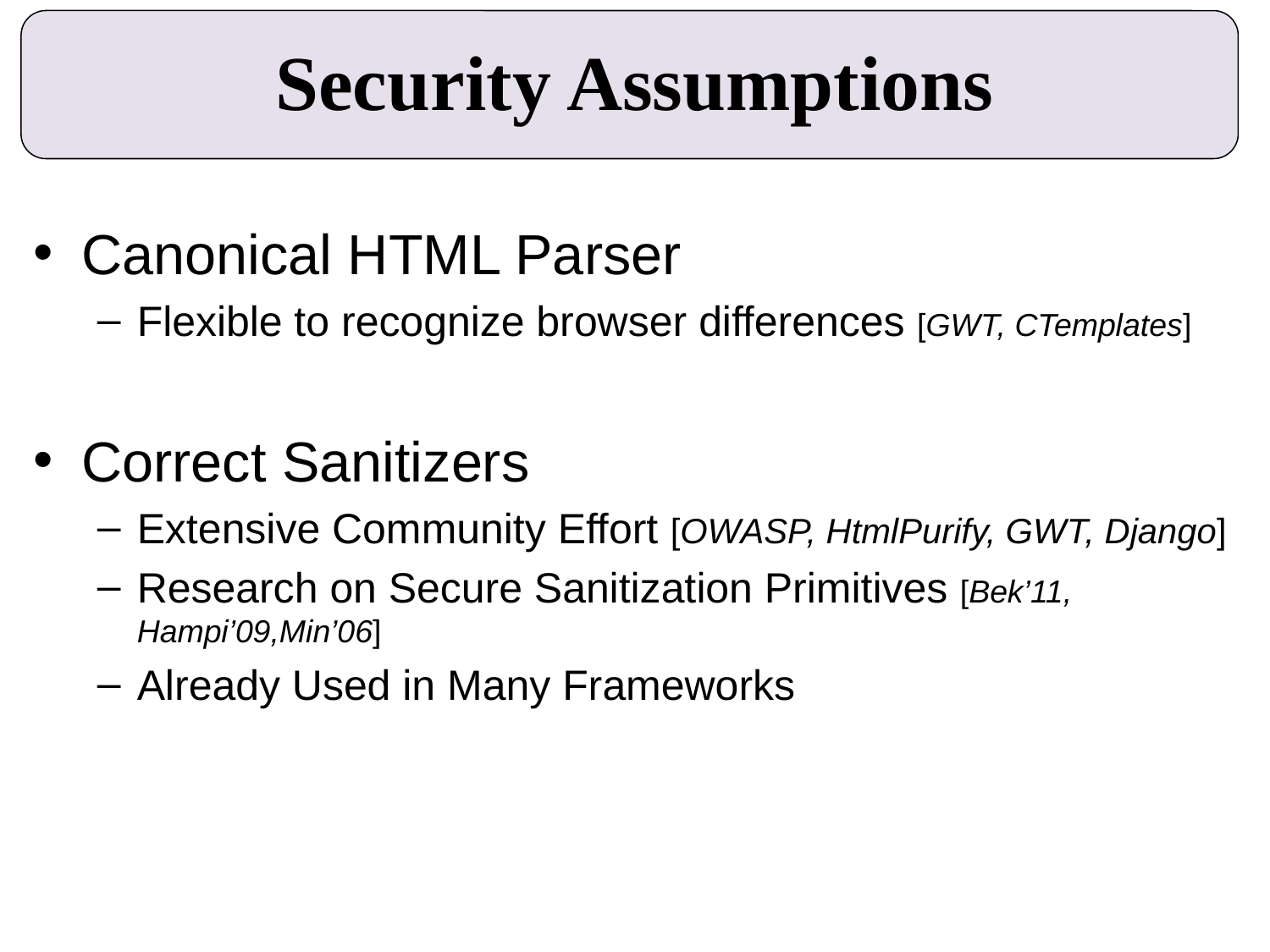

# Security Assumptions

Canonical HTML Parser
Flexible to recognize browser differences [GWT, CTemplates]

Correct Sanitizers
Extensive Community Effort [OWASP, HtmlPurify, GWT, Django]
Research on Secure Sanitization Primitives [Bek’11, Hampi’09,Min’06]
Already Used in Many Frameworks